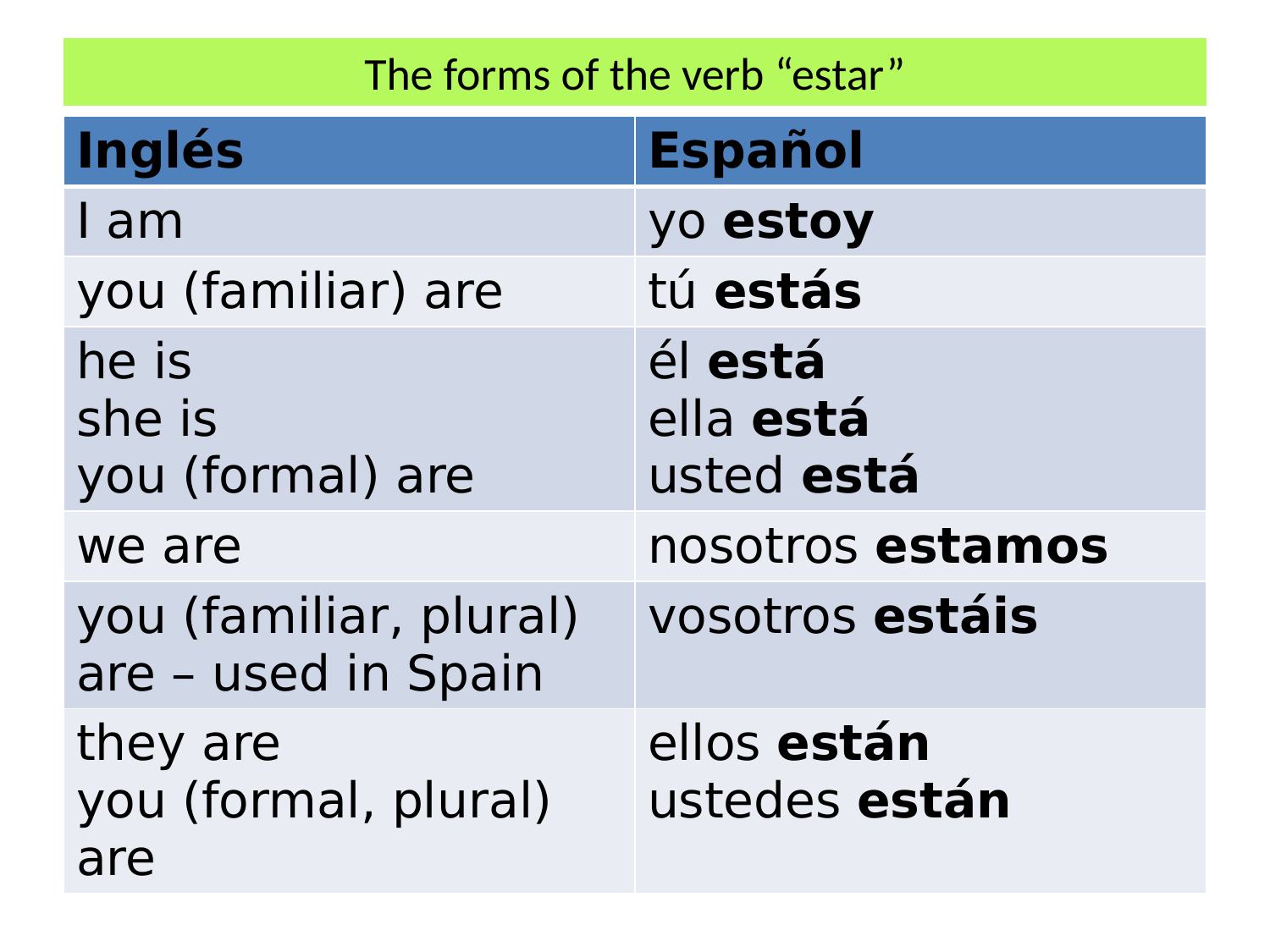

# The forms of the verb “estar”
| Inglés | Español |
| --- | --- |
| I am | yo estoy |
| you (familiar) are | tú estás |
| he is she is you (formal) are | él está ella está usted está |
| we are | nosotros estamos |
| you (familiar, plural) are – used in Spain | vosotros estáis |
| they are you (formal, plural) are | ellos están ustedes están |